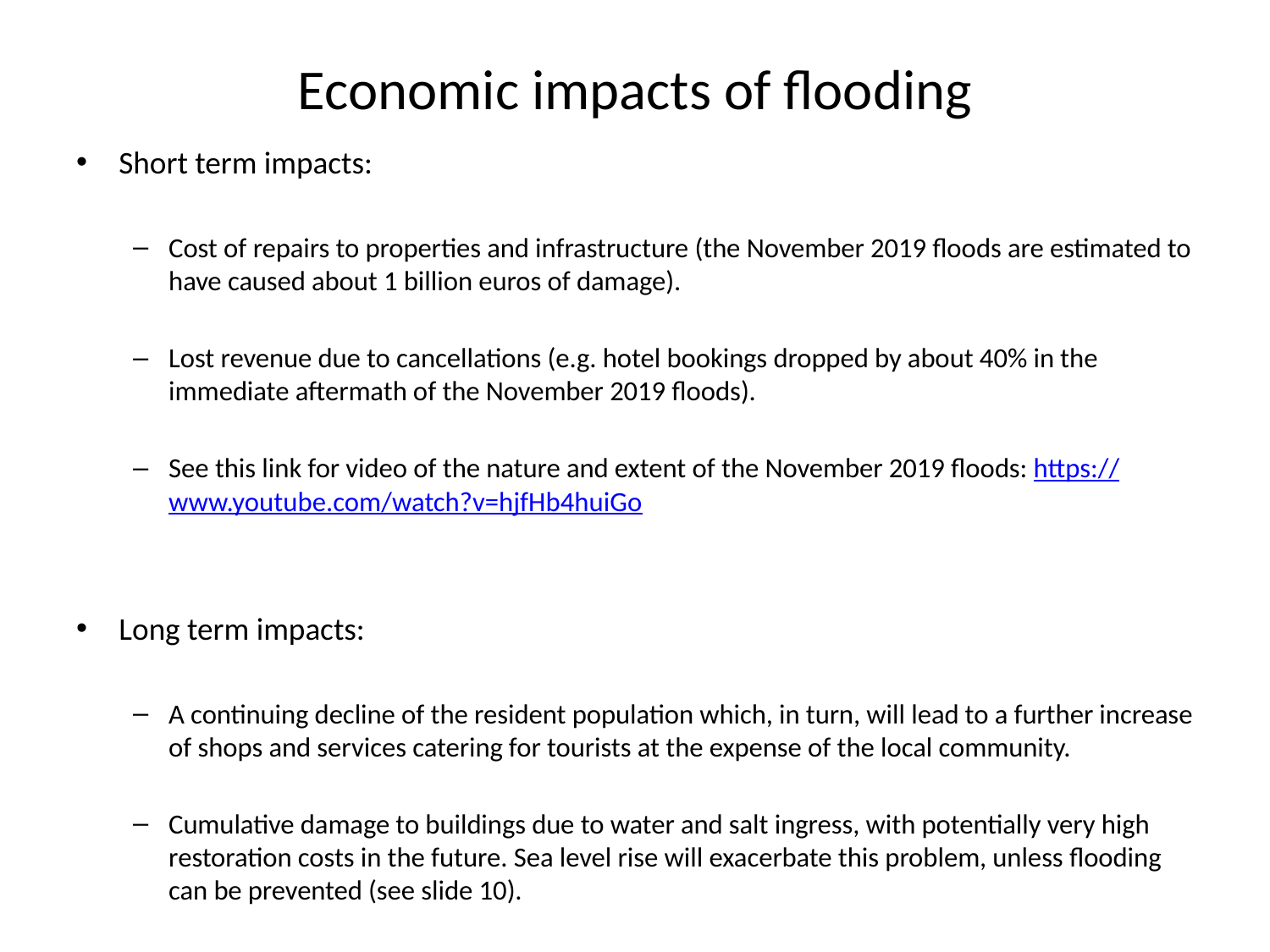

# Economic impacts of flooding
Short term impacts:

Cost of repairs to properties and infrastructure (the November 2019 floods are estimated to have caused about 1 billion euros of damage).

Lost revenue due to cancellations (e.g. hotel bookings dropped by about 40% in the immediate aftermath of the November 2019 floods).

See this link for video of the nature and extent of the November 2019 floods: https://www.youtube.com/watch?v=hjfHb4huiGo

Long term impacts:

A continuing decline of the resident population which, in turn, will lead to a further increase of shops and services catering for tourists at the expense of the local community.

Cumulative damage to buildings due to water and salt ingress, with potentially very high restoration costs in the future. Sea level rise will exacerbate this problem, unless flooding can be prevented (see slide 10).